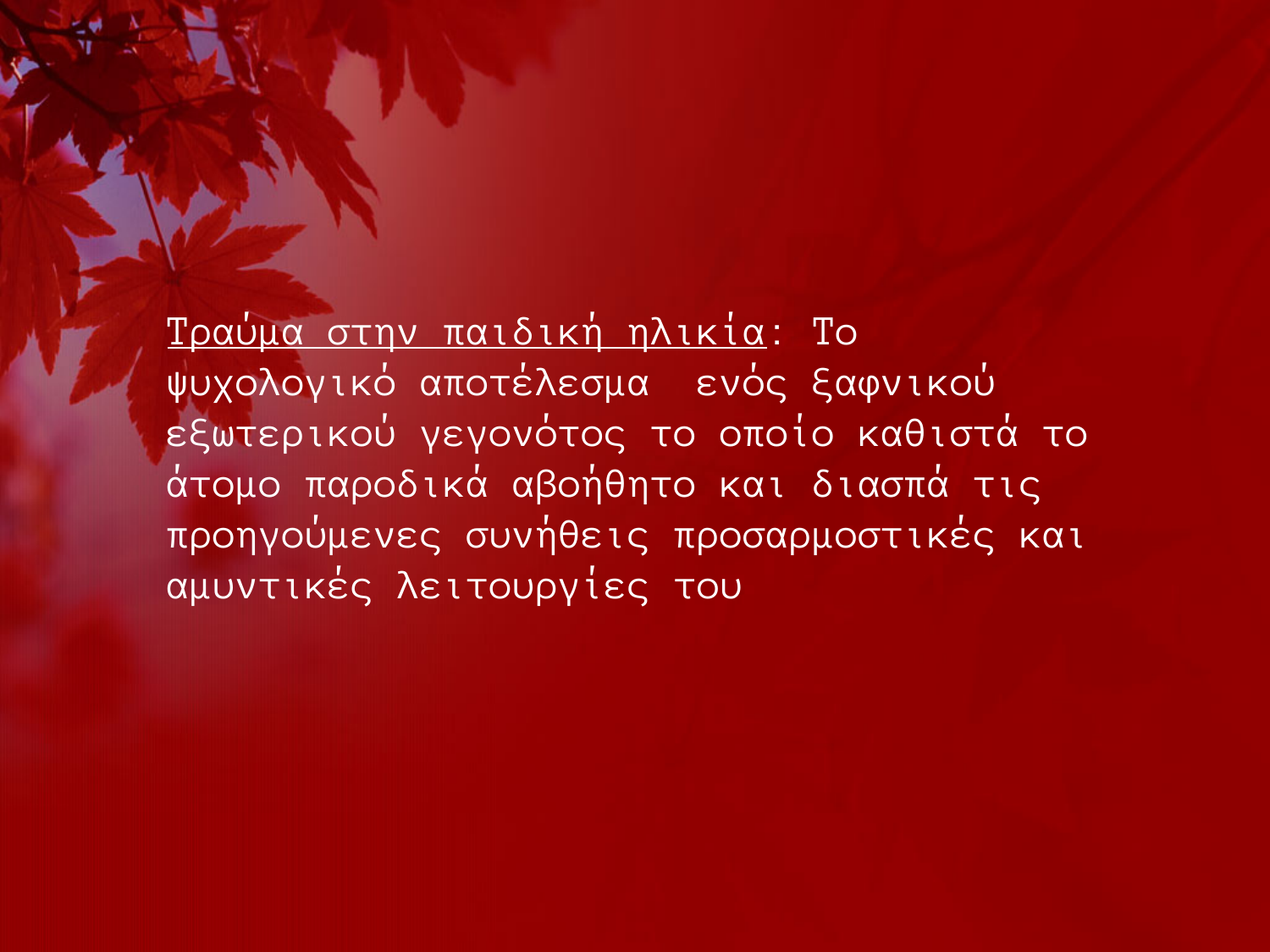

#
Τραύμα στην παιδική ηλικία: Το ψυχολογικό αποτέλεσμα  ενός ξαφνικού εξωτερικού γεγονότος το οποίο καθιστά το άτομο παροδικά αβοήθητο και διασπά τις  προηγούμενες συνήθεις προσαρμοστικές και αμυντικές λειτουργίες του